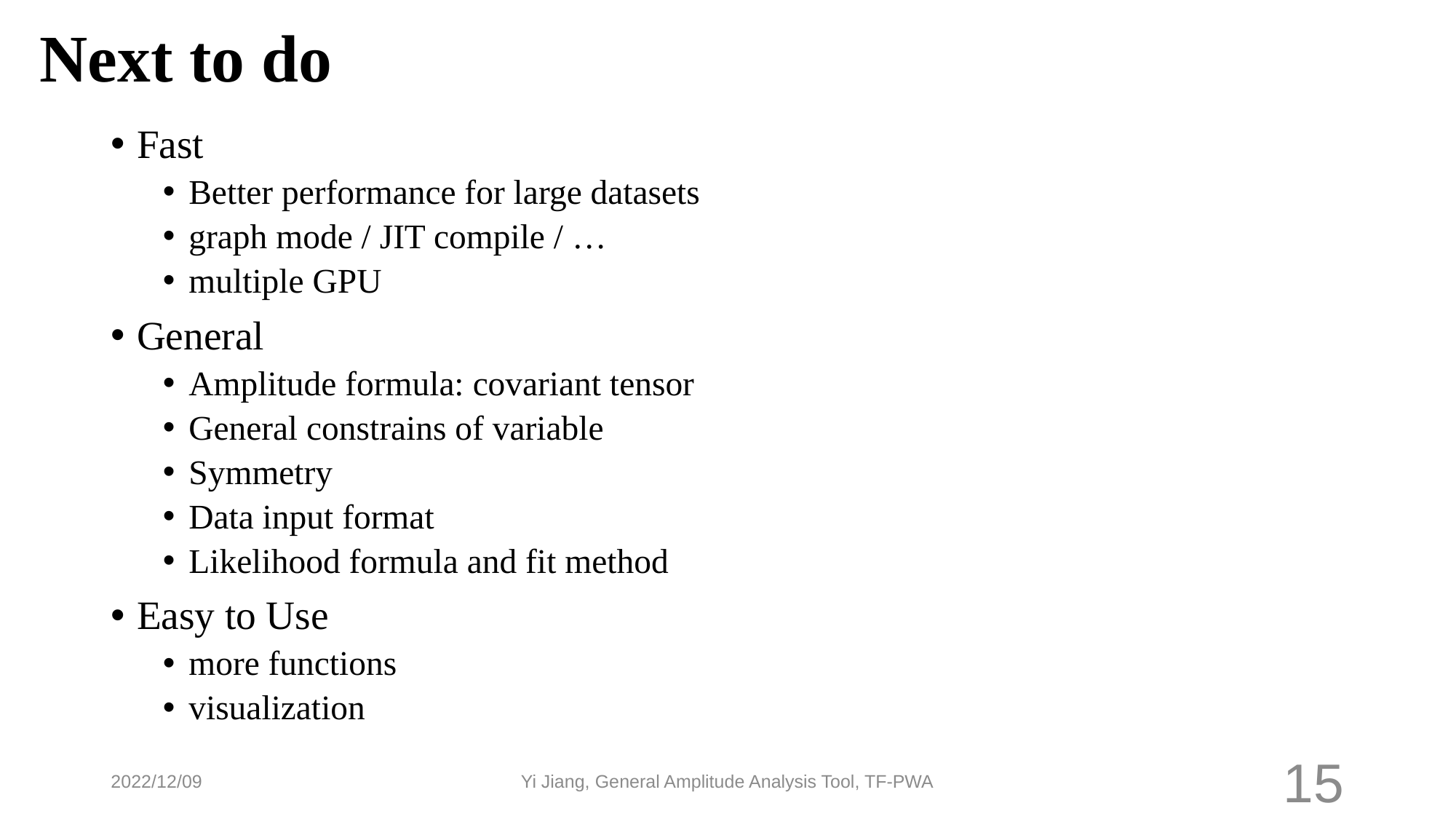

# Next to do
Fast
Better performance for large datasets
graph mode / JIT compile / …
multiple GPU
General
Amplitude formula: covariant tensor
General constrains of variable
Symmetry
Data input format
Likelihood formula and fit method
Easy to Use
more functions
visualization
2022/12/09
Yi Jiang, General Amplitude Analysis Tool, TF-PWA
15